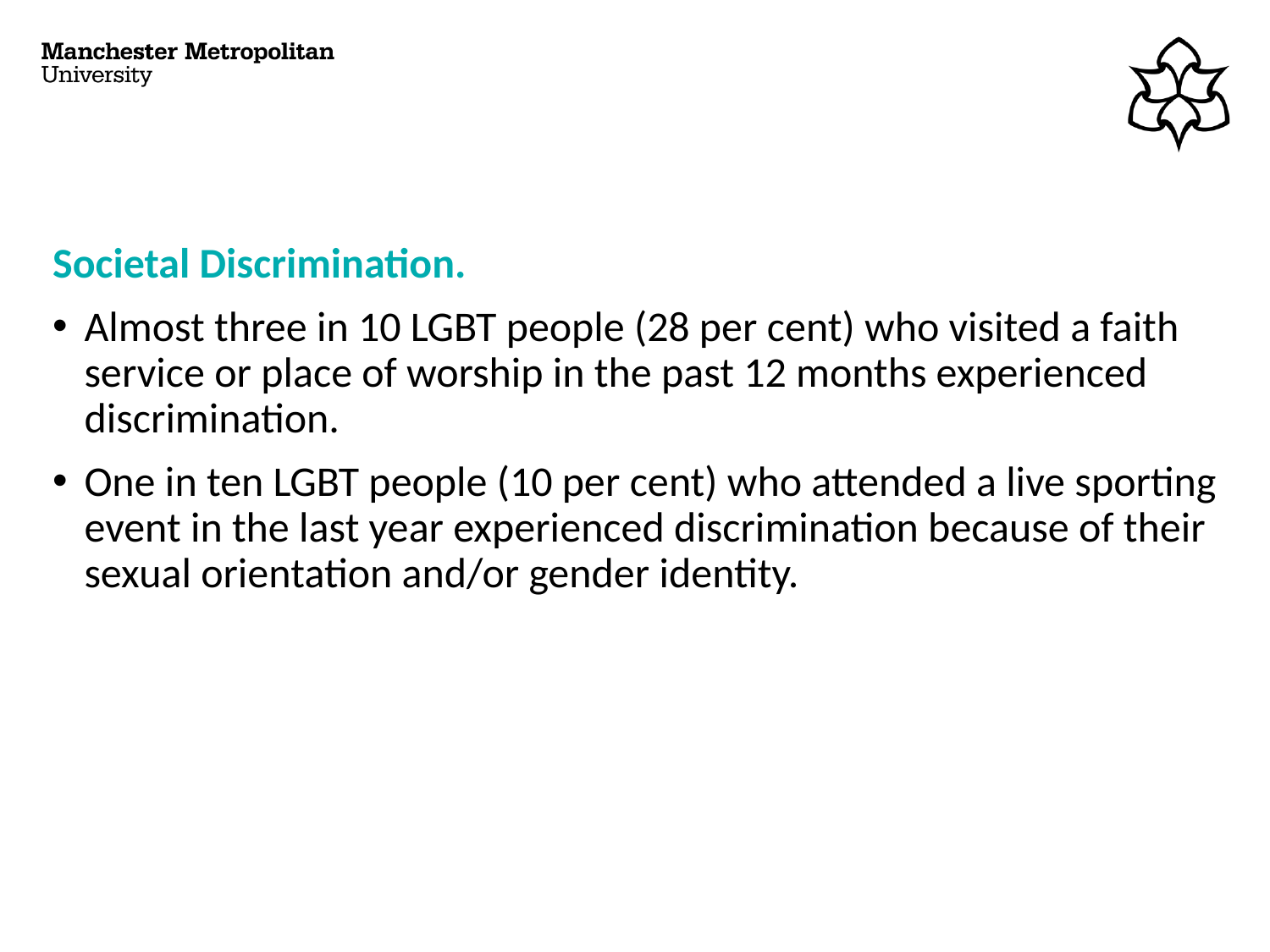

# Societal Discrimination.
Almost three in 10 LGBT people (28 per cent) who visited a faith service or place of worship in the past 12 months experienced discrimination.
One in ten LGBT people (10 per cent) who attended a live sporting event in the last year experienced discrimination because of their sexual orientation and/or gender identity.